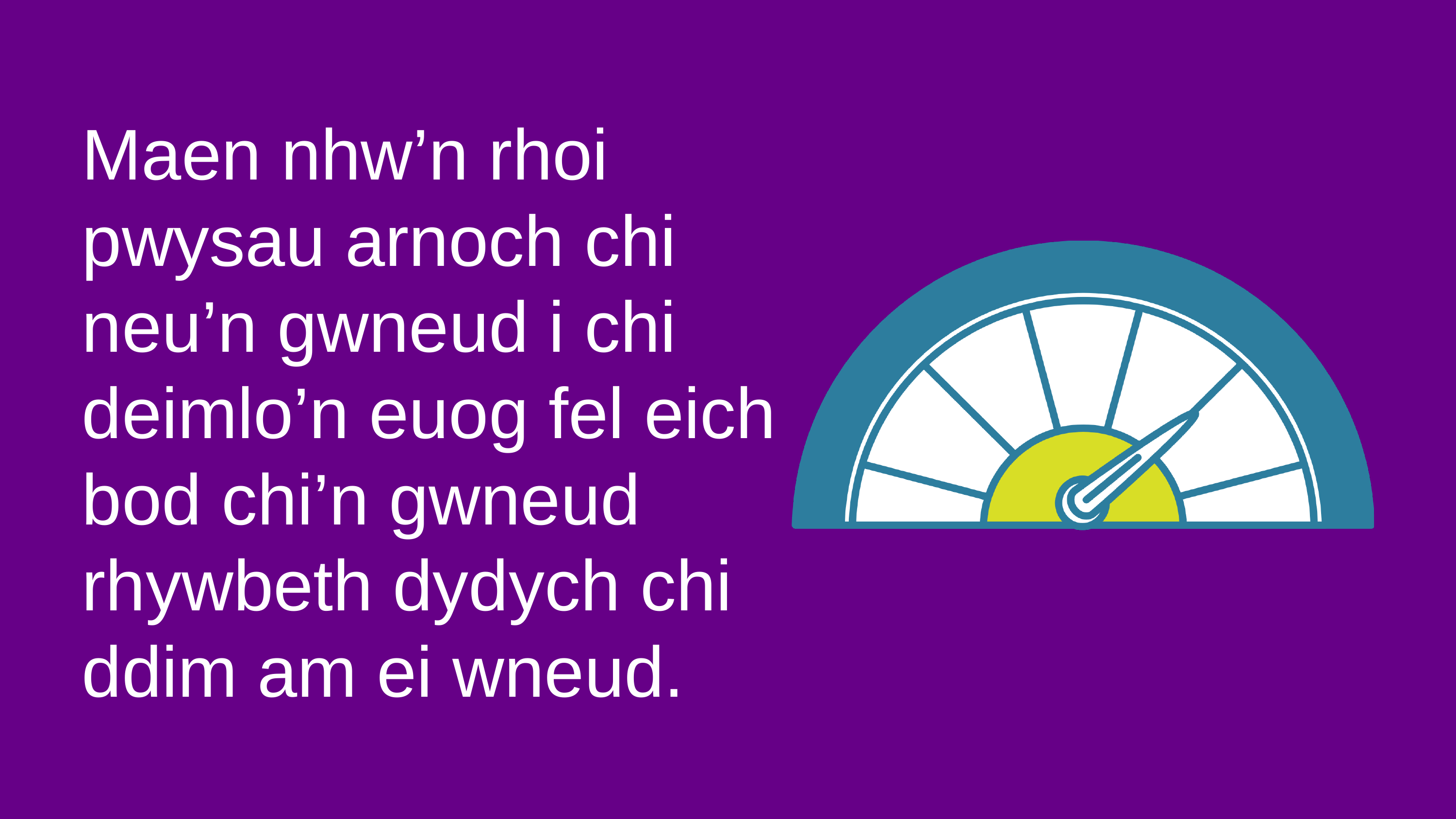

Maen nhw’n rhoi pwysau arnoch chi neu’n gwneud i chi deimlo’n euog fel eich bod chi’n gwneud rhywbeth dydych chi ddim am ei wneud.